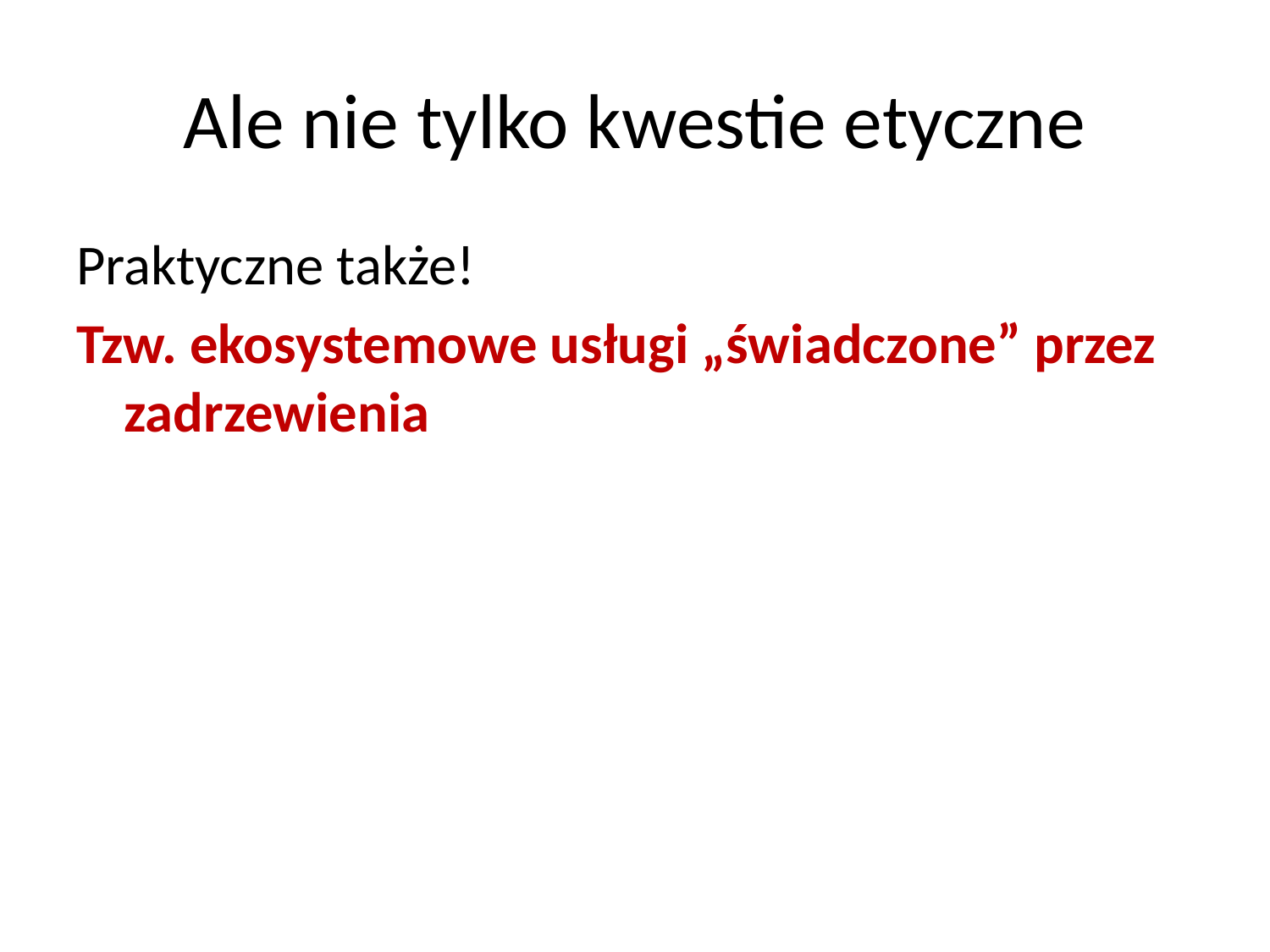

# Ale nie tylko kwestie etyczne
Praktyczne także!
Tzw. ekosystemowe usługi „świadczone” przez zadrzewienia